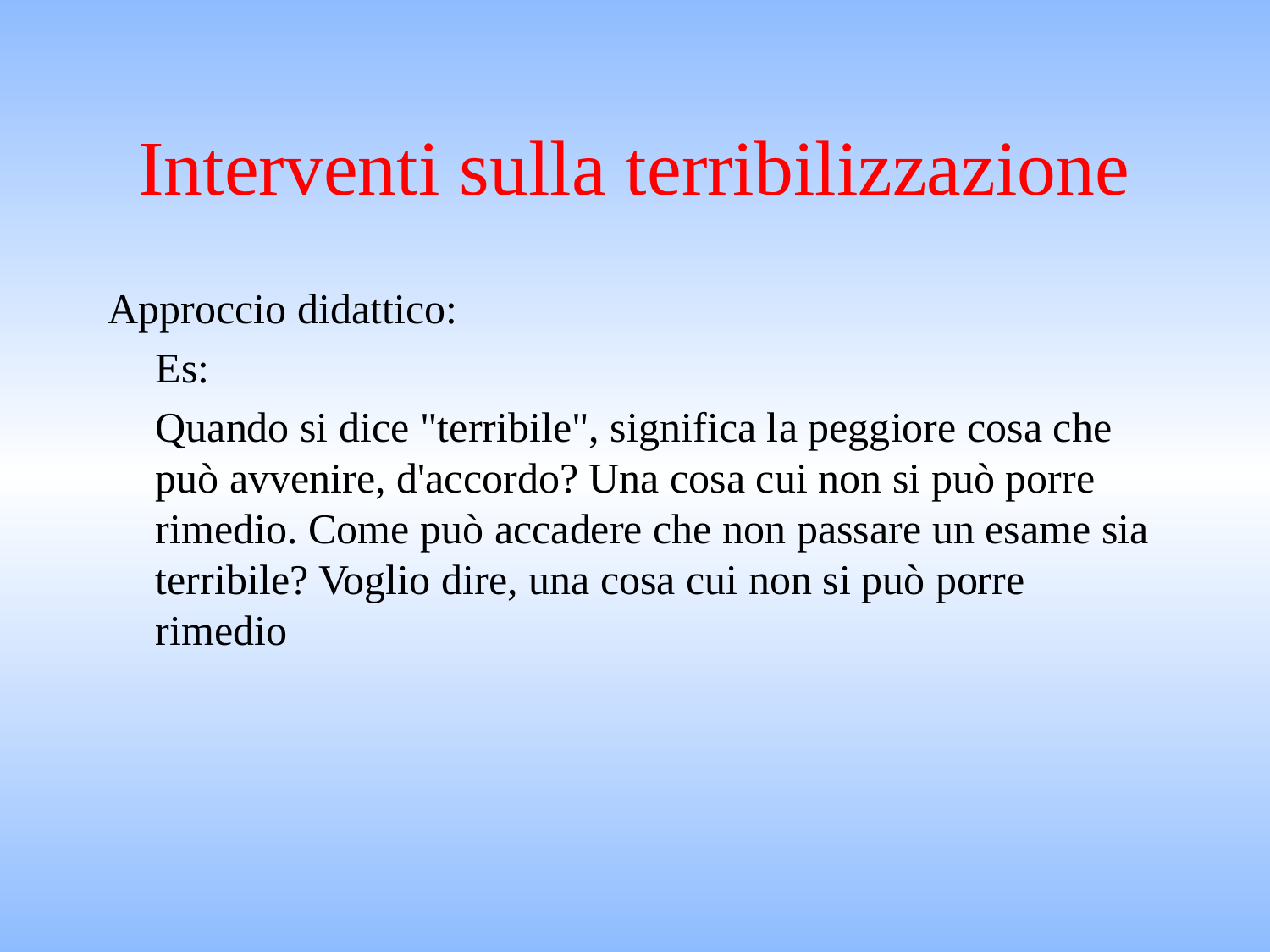

# Interventi sulla terribilizzazione
Approccio didattico:
	Es:
	Quando si dice "terribile", significa la peggiore cosa che può avvenire, d'accordo? Una cosa cui non si può porre rimedio. Come può accadere che non passare un esame sia terribile? Voglio dire, una cosa cui non si può porre rimedio